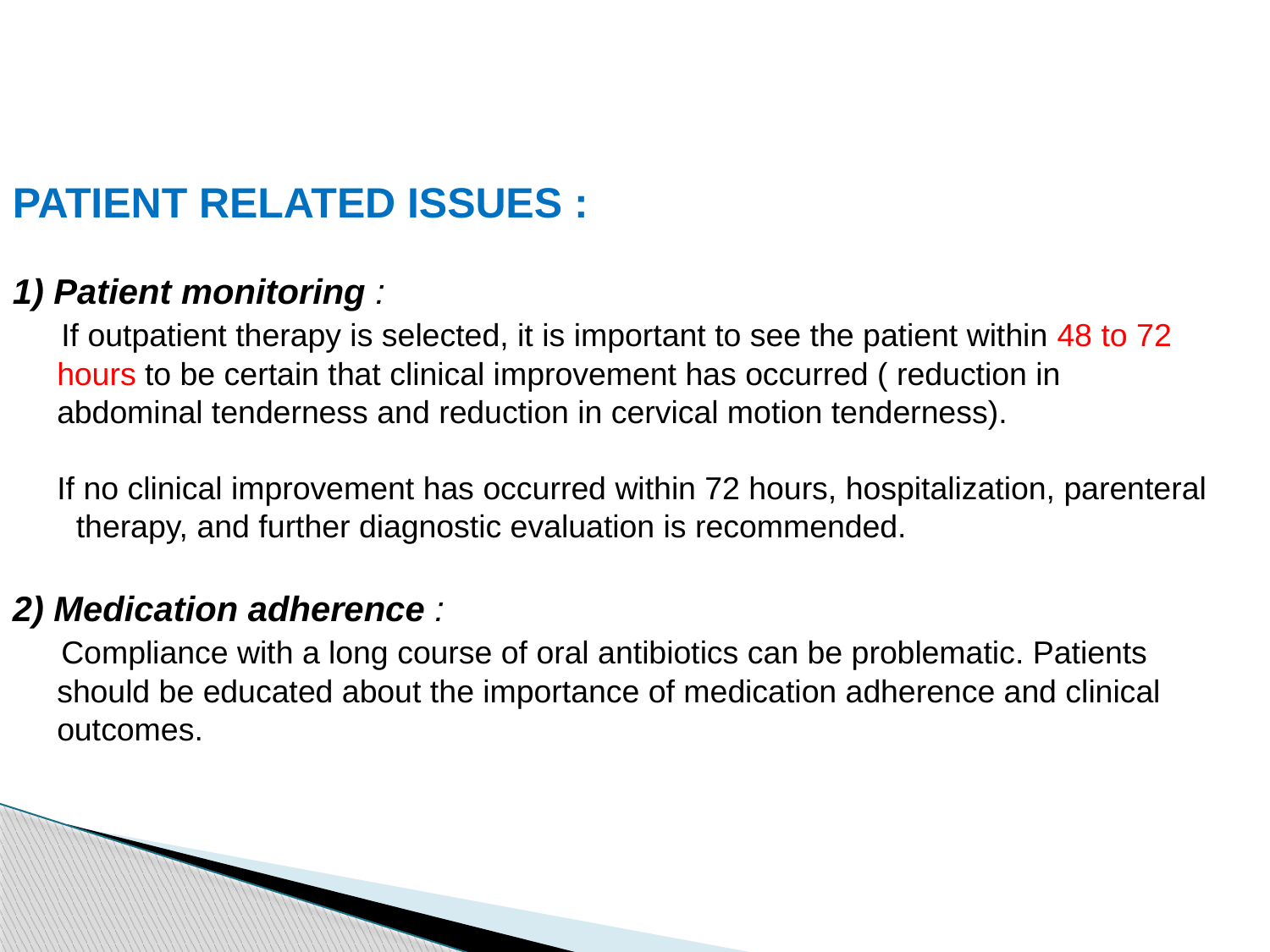

PATIENT RELATED ISSUES :

1) Patient monitoring :
     If outpatient therapy is selected, it is important to see the patient within 48 to 72
     hours to be certain that clinical improvement has occurred ( reduction in
     abdominal tenderness and reduction in cervical motion tenderness).

     If no clinical improvement has occurred within 72 hours, hospitalization, parenteral therapy, and further diagnostic evaluation is recommended.

2) Medication adherence :
     Compliance with a long course of oral antibiotics can be problematic. Patients
     should be educated about the importance of medication adherence and clinical
     outcomes.